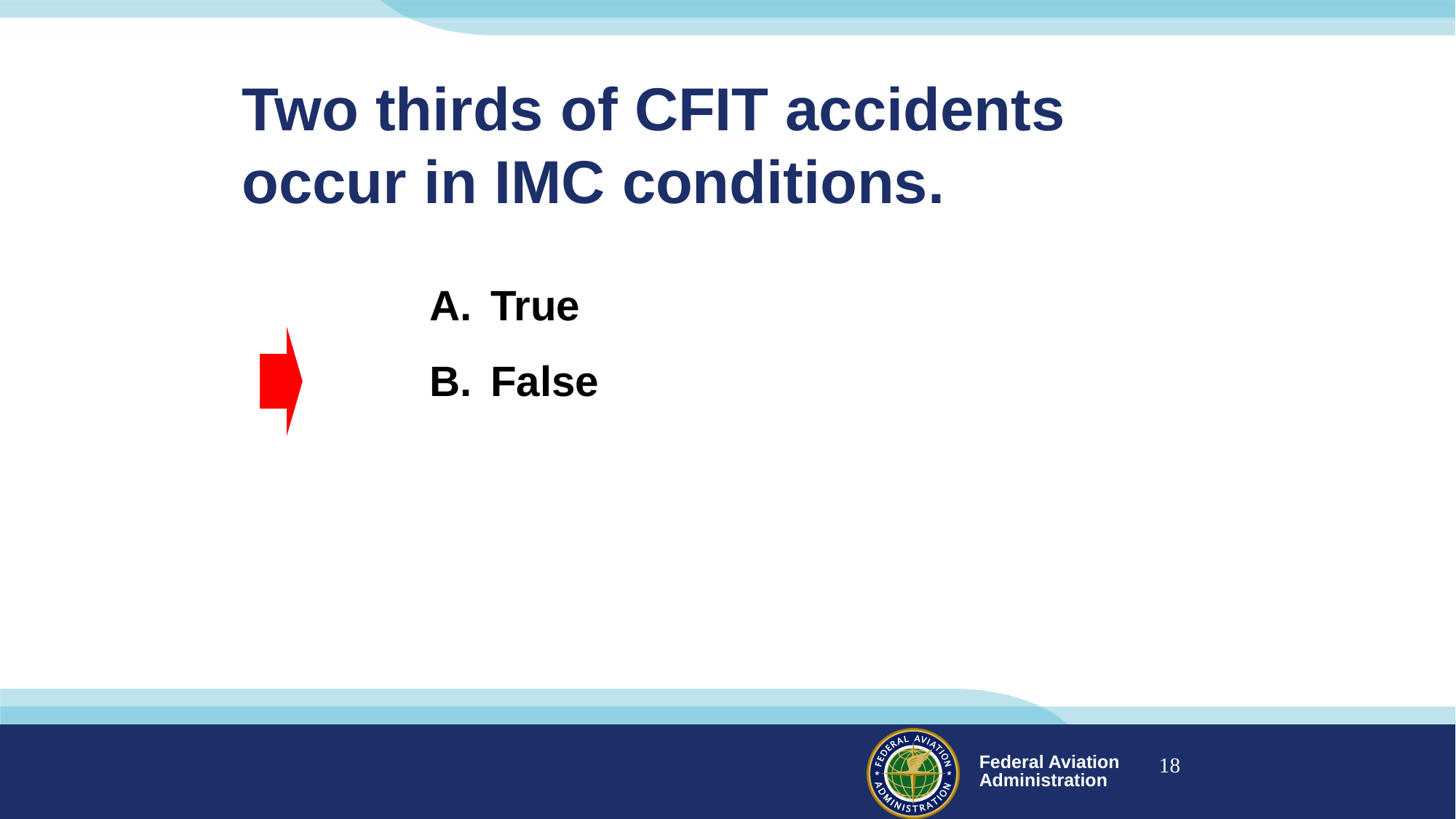

# Two thirds of CFIT accidents occur in IMC conditions.
True
False

18